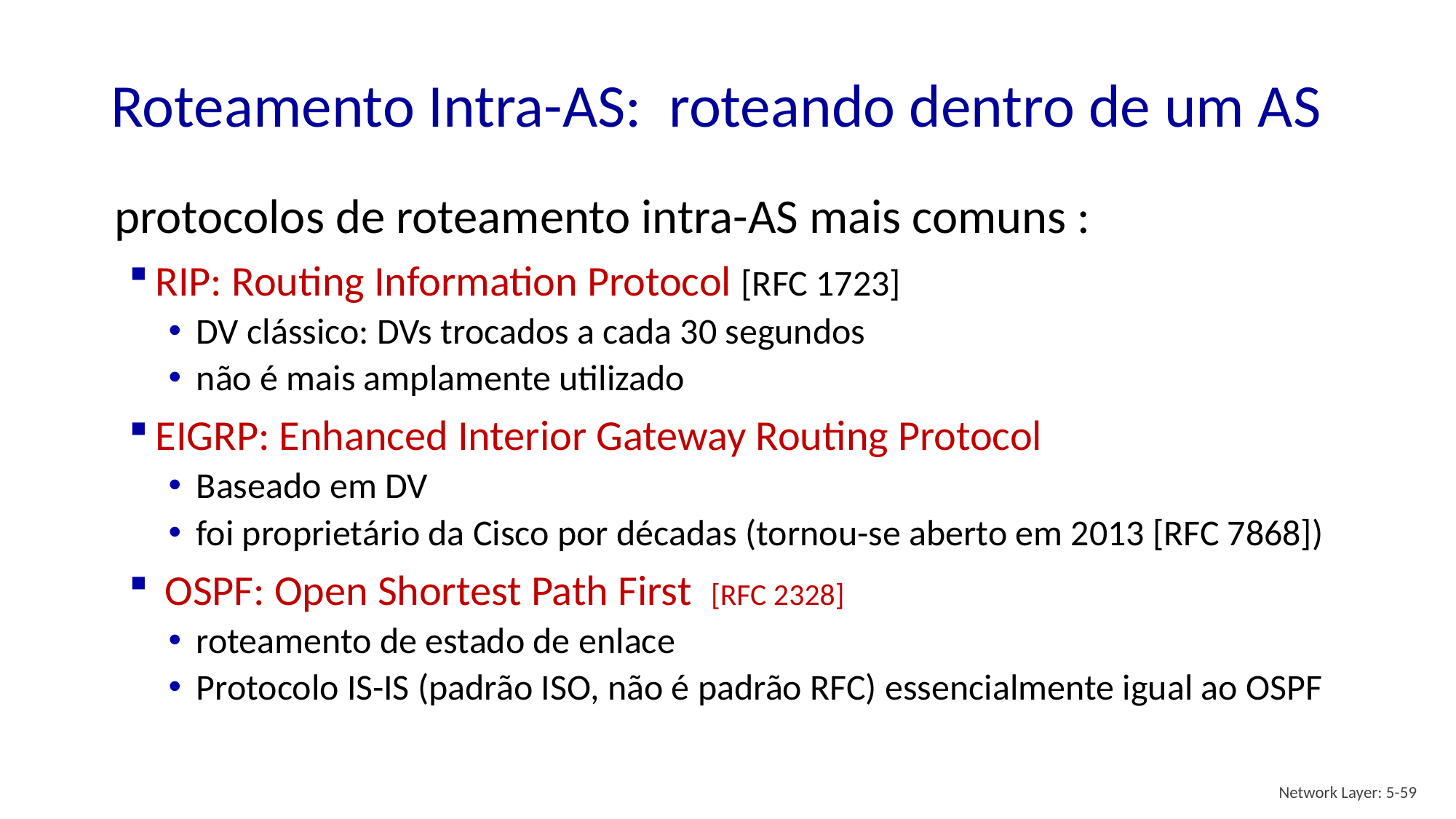

# Roteamento Intra-AS:  roteando dentro de um AS
protocolos de roteamento intra-AS mais comuns :
RIP: Routing Information Protocol [RFC 1723]
DV clássico: DVs trocados a cada 30 segundos
não é mais amplamente utilizado
EIGRP: Enhanced Interior Gateway Routing Protocol
Baseado em DV
foi proprietário da Cisco por décadas (tornou-se aberto em 2013 [RFC 7868])
 OSPF: Open Shortest Path First  [RFC 2328]
roteamento de estado de enlace
Protocolo IS-IS (padrão ISO, não é padrão RFC) essencialmente igual ao OSPF

Network Layer: 5-59